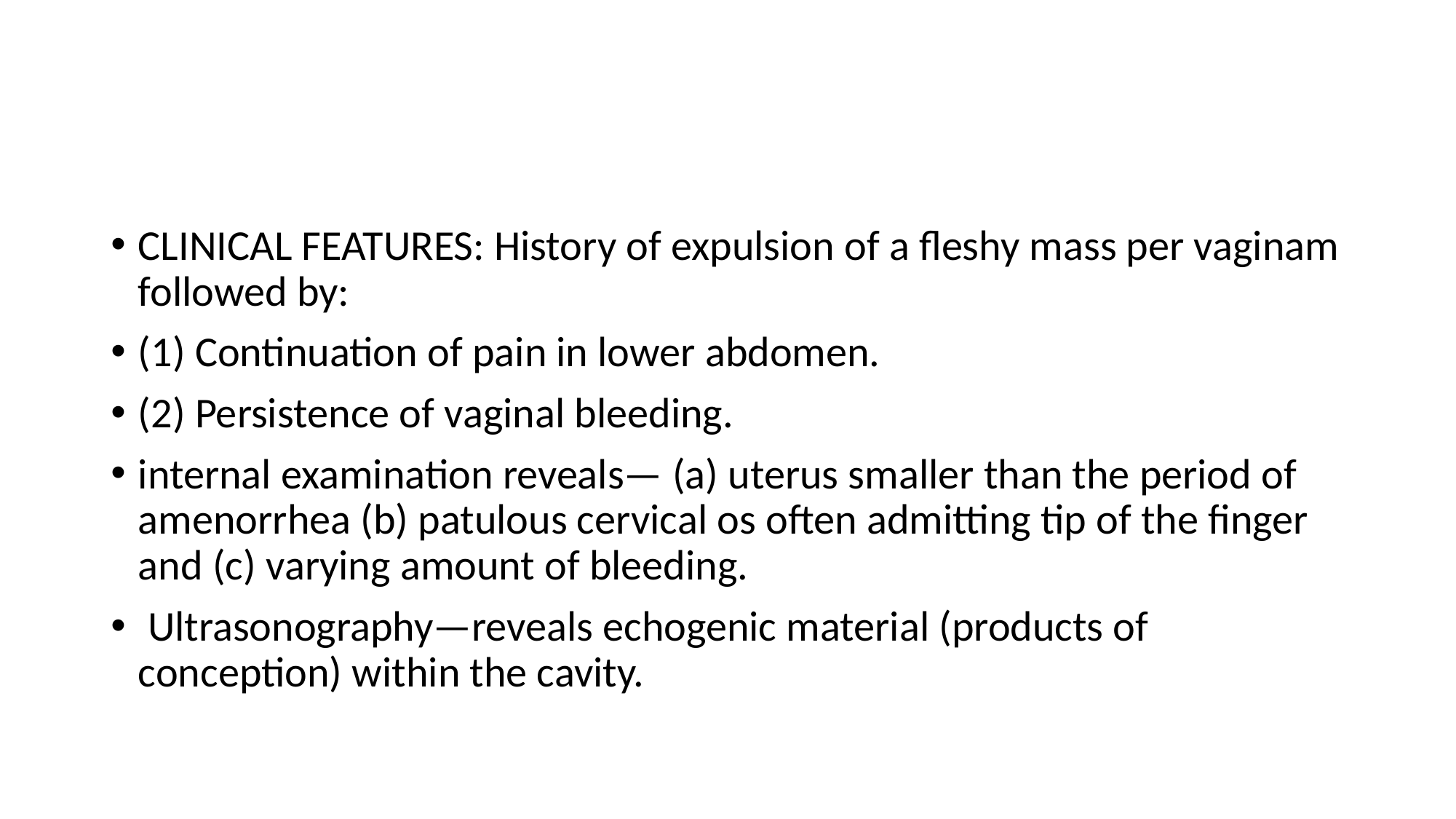

#
CLINICAL FEATURES: History of expulsion of a fleshy mass per vaginam followed by:
(1) Continuation of pain in lower abdomen.
(2) Persistence of vaginal bleeding.
internal examination reveals— (a) uterus smaller than the period of amenorrhea (b) patulous cervical os often admitting tip of the finger and (c) varying amount of bleeding.
 Ultrasonography—reveals echogenic material (products of conception) within the cavity.